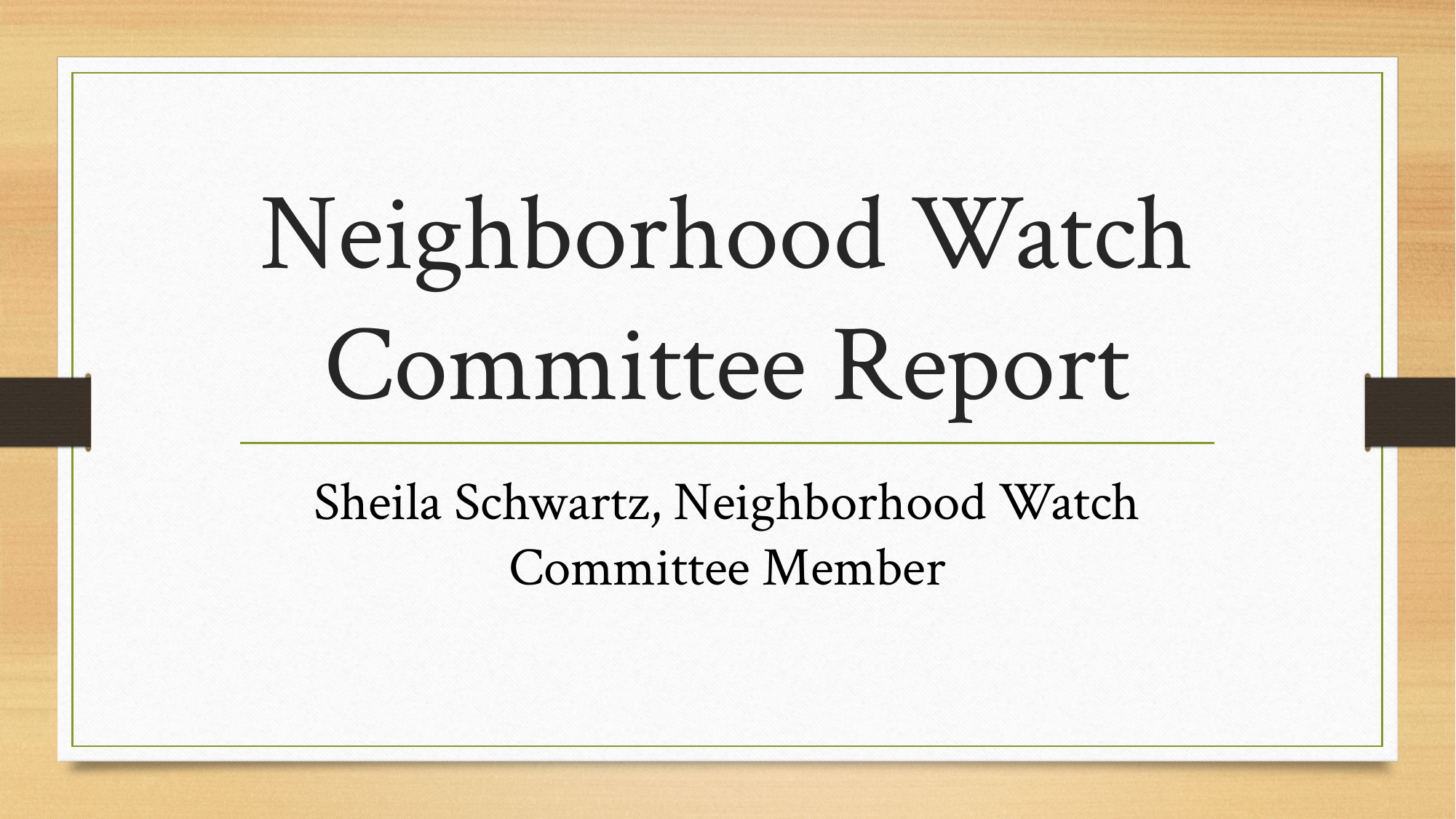

# Neighborhood Watch Committee Report
Sheila Schwartz, Neighborhood Watch Committee Member